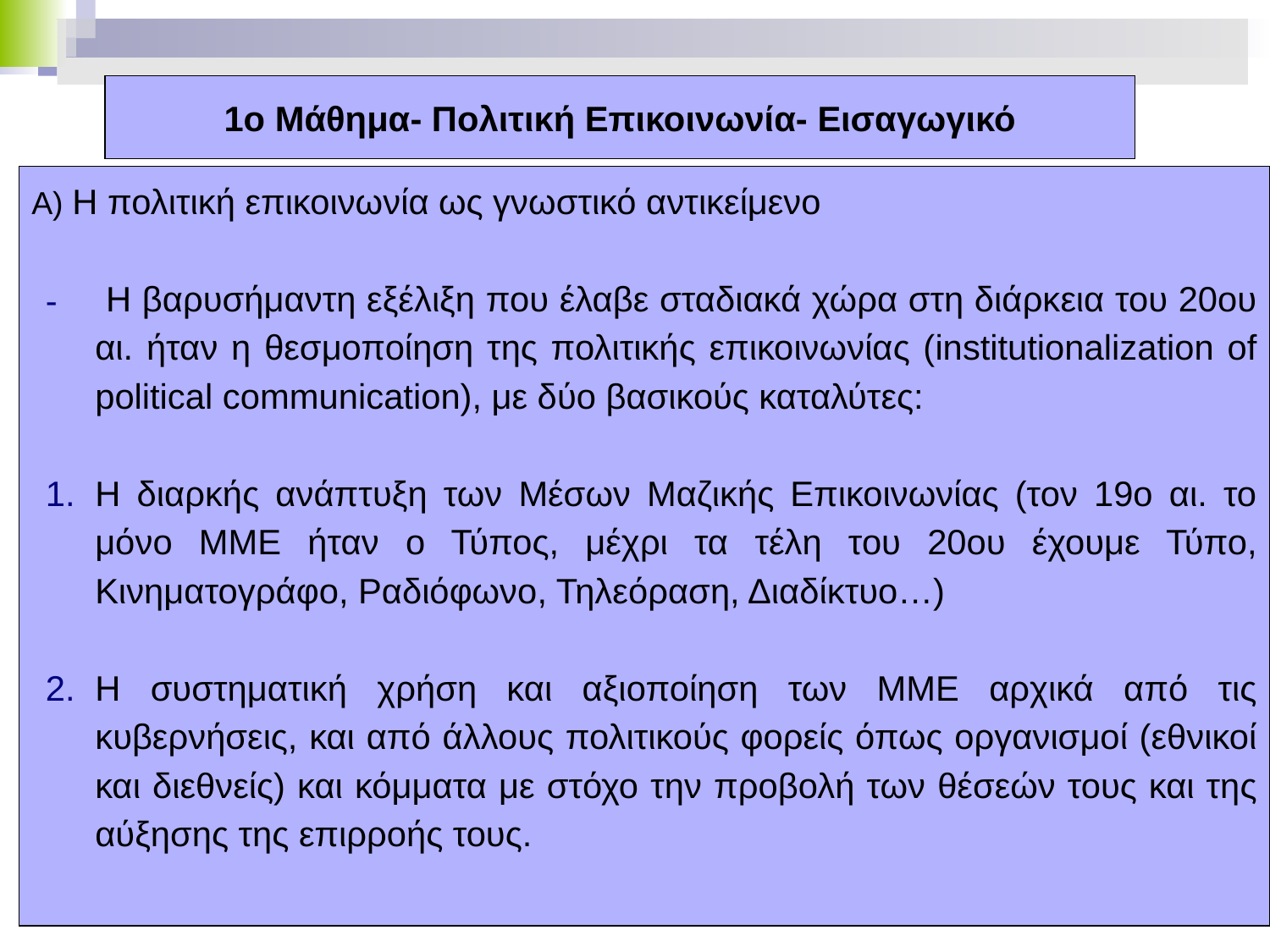

# 1ο Μάθημα- Πολιτική Επικοινωνία- Εισαγωγικό
Α) Η πολιτική επικοινωνία ως γνωστικό αντικείμενο

 H βαρυσήμαντη εξέλιξη που έλαβε σταδιακά χώρα στη διάρκεια του 20ου αι. ήταν η θεσμοποίηση της πολιτικής επικοινωνίας (institutionalization of political communication), με δύο βασικούς καταλύτες:

H διαρκής ανάπτυξη των Μέσων Μαζικής Επικοινωνίας (τον 19ο αι. το μόνο ΜΜΕ ήταν ο Τύπος, μέχρι τα τέλη του 20ου έχουμε Τύπο, Κινηματογράφο, Ραδιόφωνο, Τηλεόραση, Διαδίκτυο…)

Η συστηματική χρήση και αξιοποίηση των ΜΜΕ αρχικά από τις κυβερνήσεις, και από άλλους πολιτικούς φορείς όπως οργανισμοί (εθνικοί και διεθνείς) και κόμματα με στόχο την προβολή των θέσεών τους και της αύξησης της επιρροής τους.